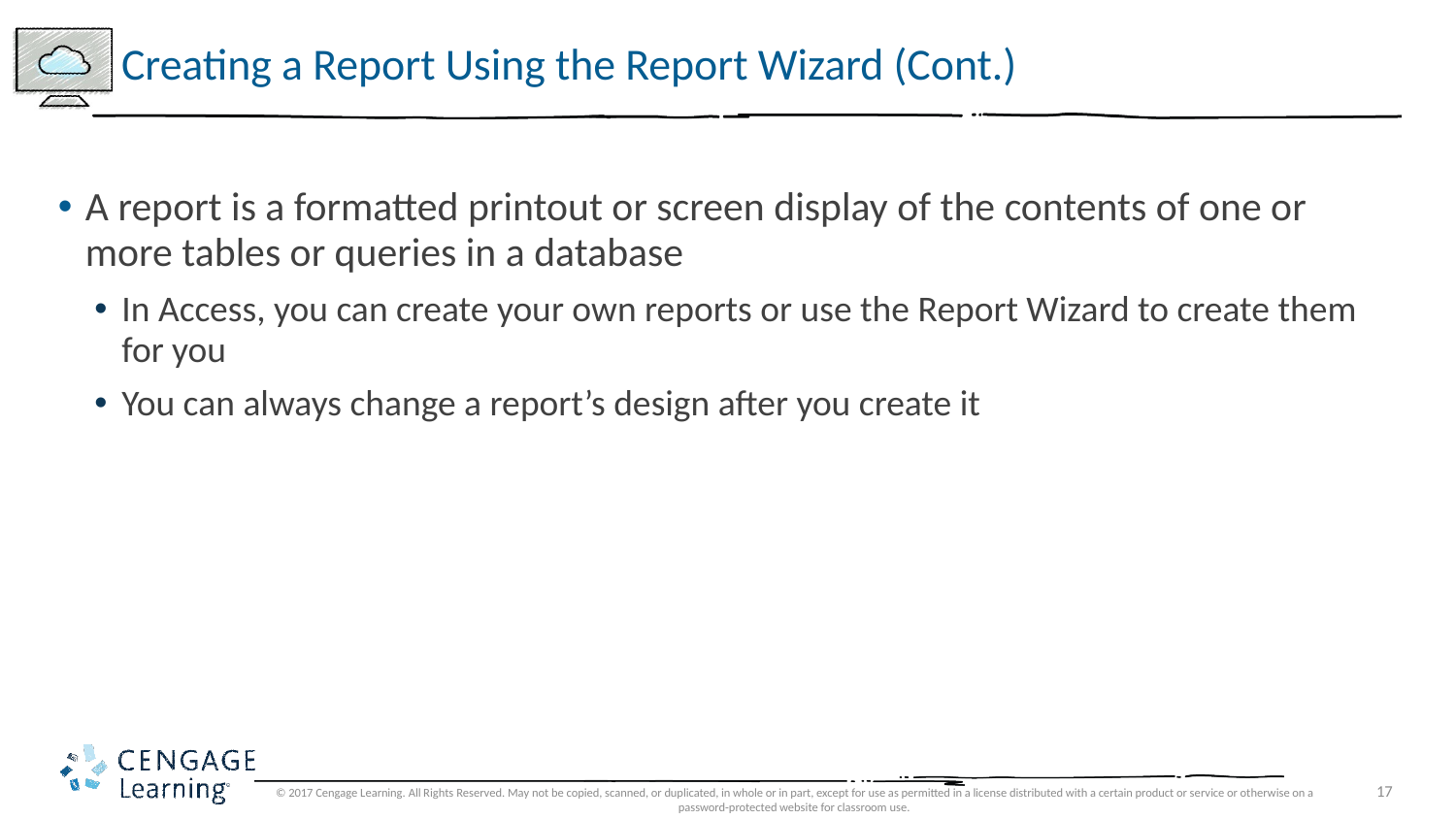

# Creating a Report Using the Report Wizard (Cont.)
A report is a formatted printout or screen display of the contents of one or more tables or queries in a database
In Access, you can create your own reports or use the Report Wizard to create them for you
You can always change a report’s design after you create it
© 2017 Cengage Learning. All Rights Reserved. May not be copied, scanned, or duplicated, in whole or in part, except for use as permitted in a license distributed with a certain product or service or otherwise on a password-protected website for classroom use.